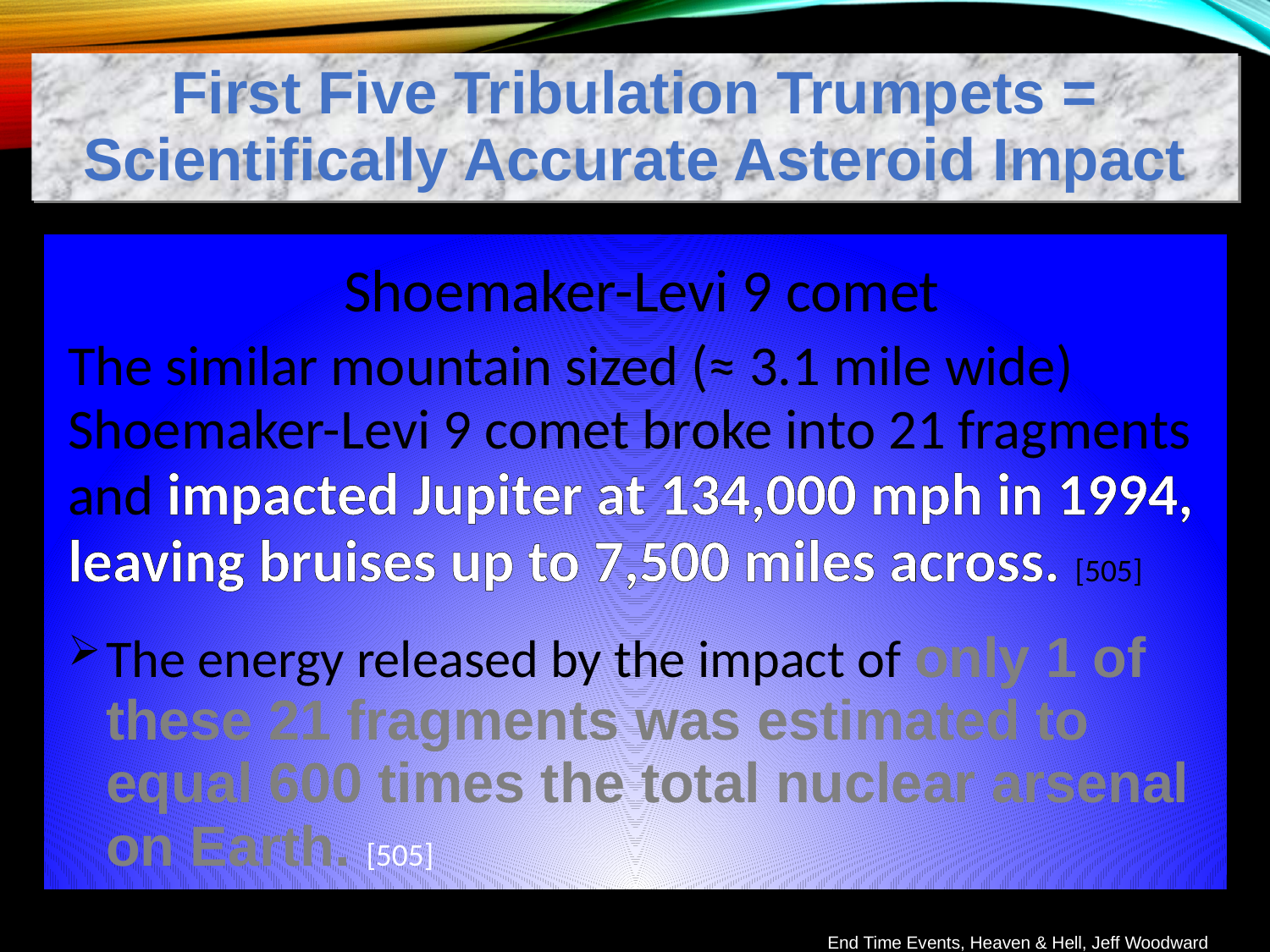

First Five Tribulation Trumpets = Scientifically Accurate Asteroid Impact
Shoemaker-Levi 9 comet
The similar mountain sized (≈ 3.1 mile wide) Shoemaker-Levi 9 comet broke into 21 fragments and impacted Jupiter at 134,000 mph in 1994, leaving bruises up to 7,500 miles across. [505]
The energy released by the impact of only 1 of these 21 fragments was estimated to equal 600 times the total nuclear arsenal on Earth. [505]
End Time Events, Heaven & Hell, Jeff Woodward